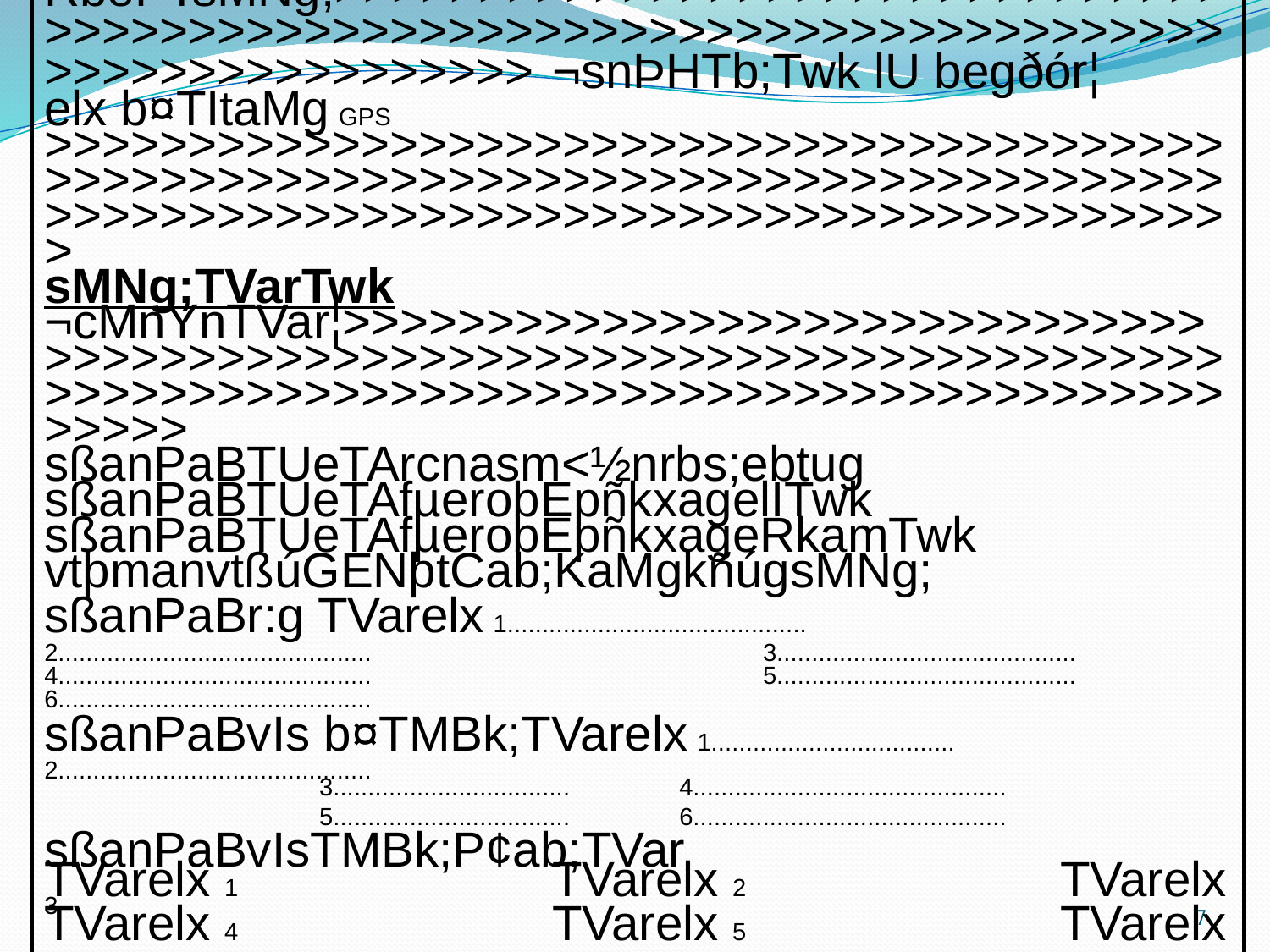

slakb½RtsßanPaBsMNg;
cUrbMeBj ebIGñksegáteXIjkarxUcxatedayeRbobeFobnwgkaredIremIlelIkmun
éf¶edIremIl>>>>>>>>>>>>>>>>>>>>>>>>>>>>>>>>>>>>>>>>>>>>>>>>>>			eQµaHbuKÁlik>>>>>>>>>>>>>>>>>>>>>>>>>>>>>>>>>>>>>>>>>>
RbePTsMNg;>>>>>>>>>>>>>>>>>>>>>>>>>>>>>>>>>>>>>>>>>>>>>>>>>>>>>>>>>>>>>>>>>>>>>>>>>>>>>>>>>>>>>>>>>	¬snÞHTb;Twk lU begðór¦
elx b¤TItaMg GPS >>>>>>>>>>>>>>>>>>>>>>>>>>>>>>>>>>>>>>>>>>>>>>>>>>>>>>>>>>>>>>>>>>>>>>>>>>>>>>>>>>>>>>>>>>>>>>>>>>>>>>>>>>>>>>>>>>>>>>>>>>>>
sMNg;TVarTwk ¬cMnYnTVar¦>>>>>>>>>>>>>>>>>>>>>>>>>>>>>>>>>>>>>>>>>>>>>>>>>>>>>>>>>>>>>>>>>>>>>>>>>>>>>>>>>>>>>>>>>>>>>>>>>>>>>>>>>>>>>>>>>>>>>
sßanPaBTUeTArcnasm<½nrbs;ebtug
sßanPaBTUeTAfµerobEpñkxagelITwk
sßanPaBTUeTAfµerobEpñkxageRkamTwk
vtþmanvtßúGENþtCab;KaMgkñúgsMNg;
sßanPaBr:g TVarelx 1...........................................	2............................................. 	     		            3...........................................	4............................................. 	  	 	            5...........................................	6.............................................
sßanPaBvIs b¤TMBk;TVarelx 1...................................	2.............................................
              		   3..................................	4.............................................

		   5..................................	6.............................................

sßanPaBvIsTMBk;P¢ab;TVar
TVarelx 1			TVarelx 2			TVarelx 3
TVarelx 4			TVarelx 5			TVarelx 6
sßanPaBRKIbelIk¬dak;xøaj;xagkñúg P¢ab;ebtug b‘ULúgP¢ab;RTnab;xagelInigxageRkam¦
TVarelx 1			TVarelx 2			TVarelx 3
TVarelx 4			TVarelx 5			TVarelx 6
sßanPaBkMral)atsMNg;EpñkelI		EpñkeRkam			Epñkkñúg
sßanPaBkMralsMNg;EpñkxagelII
dIcak;bMeBjsøabCBa¢aMgxageqVg				dIcak;bMeBjxagsþaM
karkt;sMKal;bEnßm

7